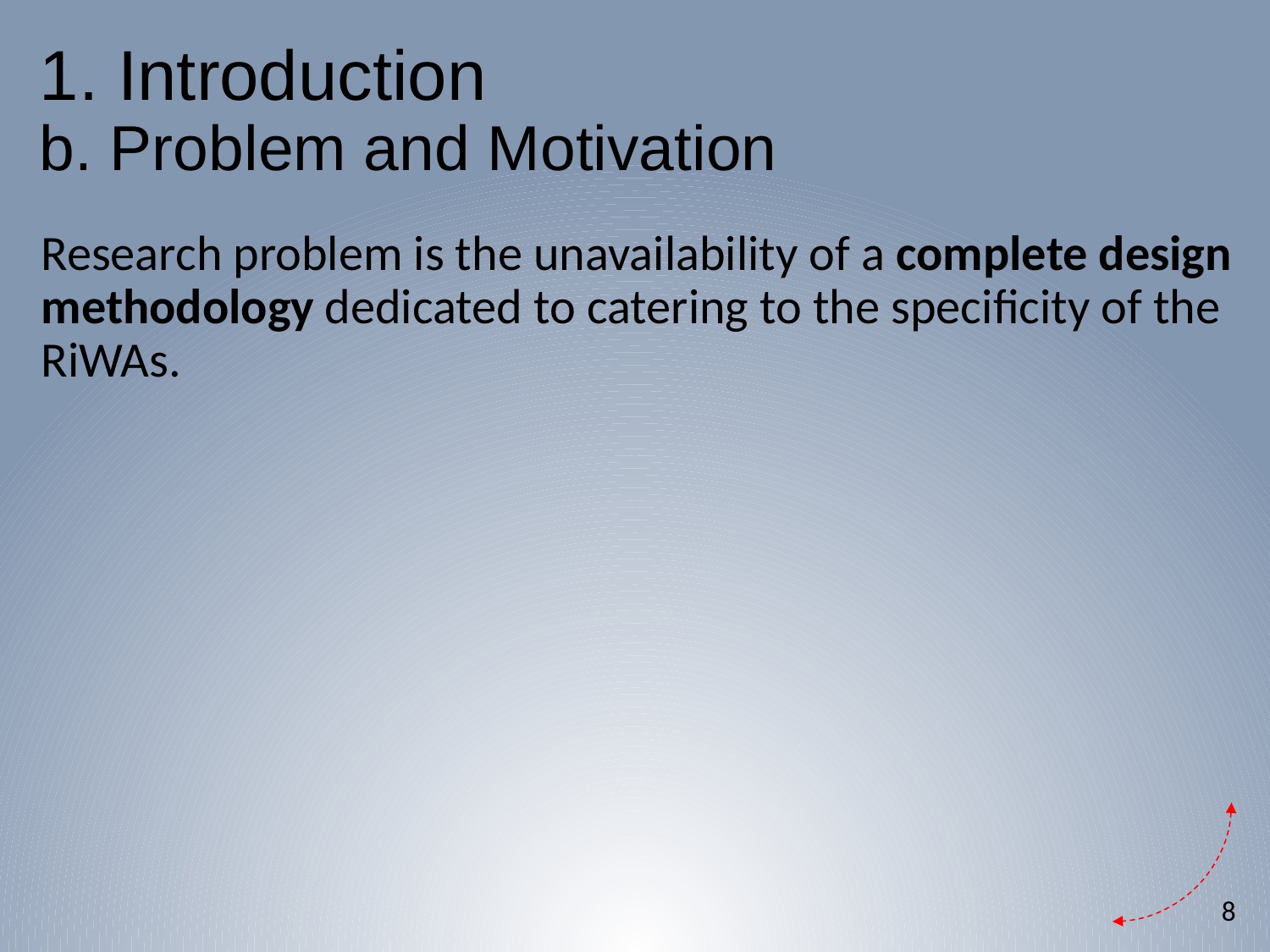

# 1. Introduction b. Problem and Motivation
Research problem is the unavailability of a complete design methodology dedicated to catering to the specificity of the RiWAs.

8